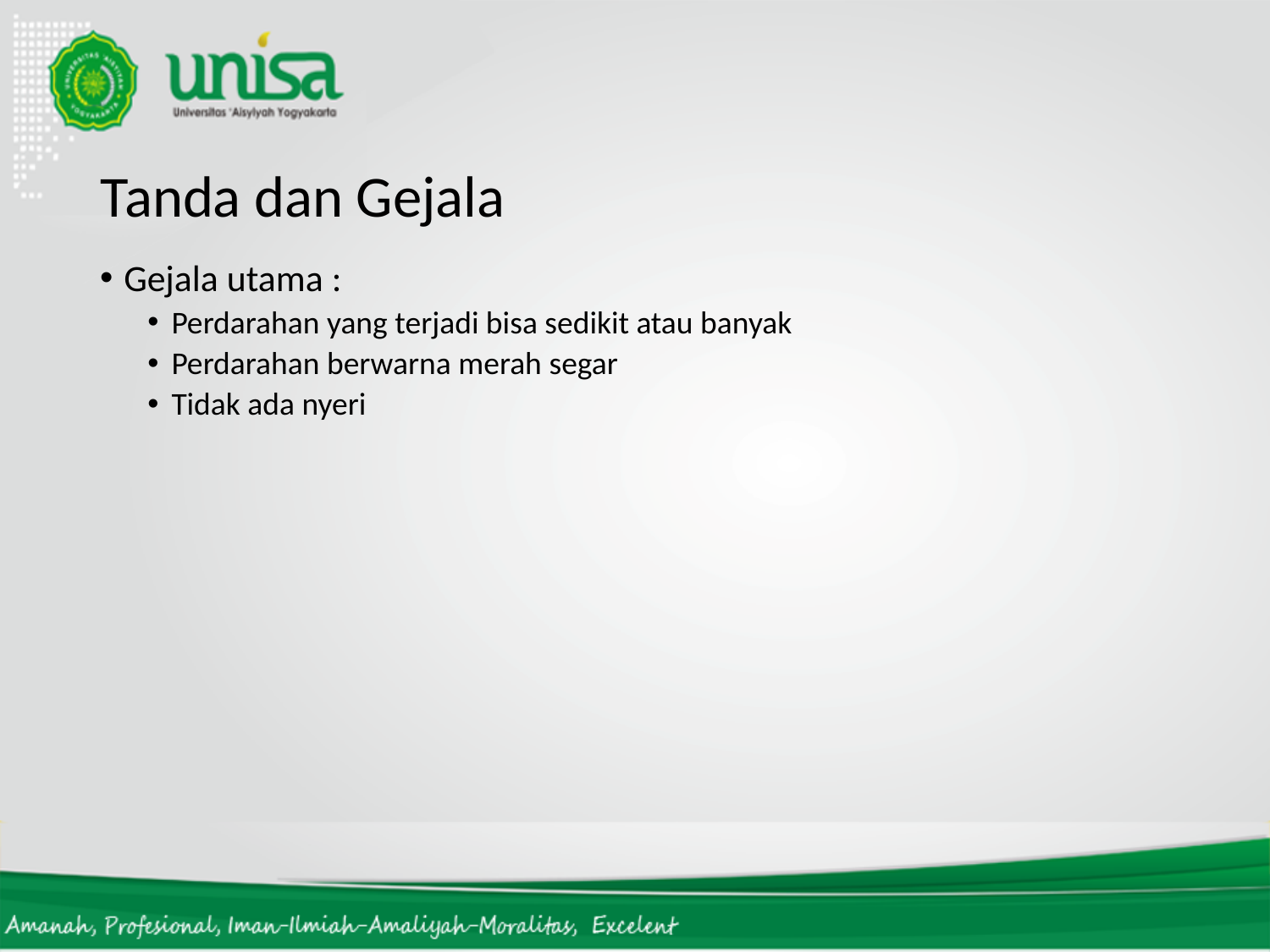

# Tanda dan Gejala
Gejala utama :
Perdarahan yang terjadi bisa sedikit atau banyak
Perdarahan berwarna merah segar
Tidak ada nyeri